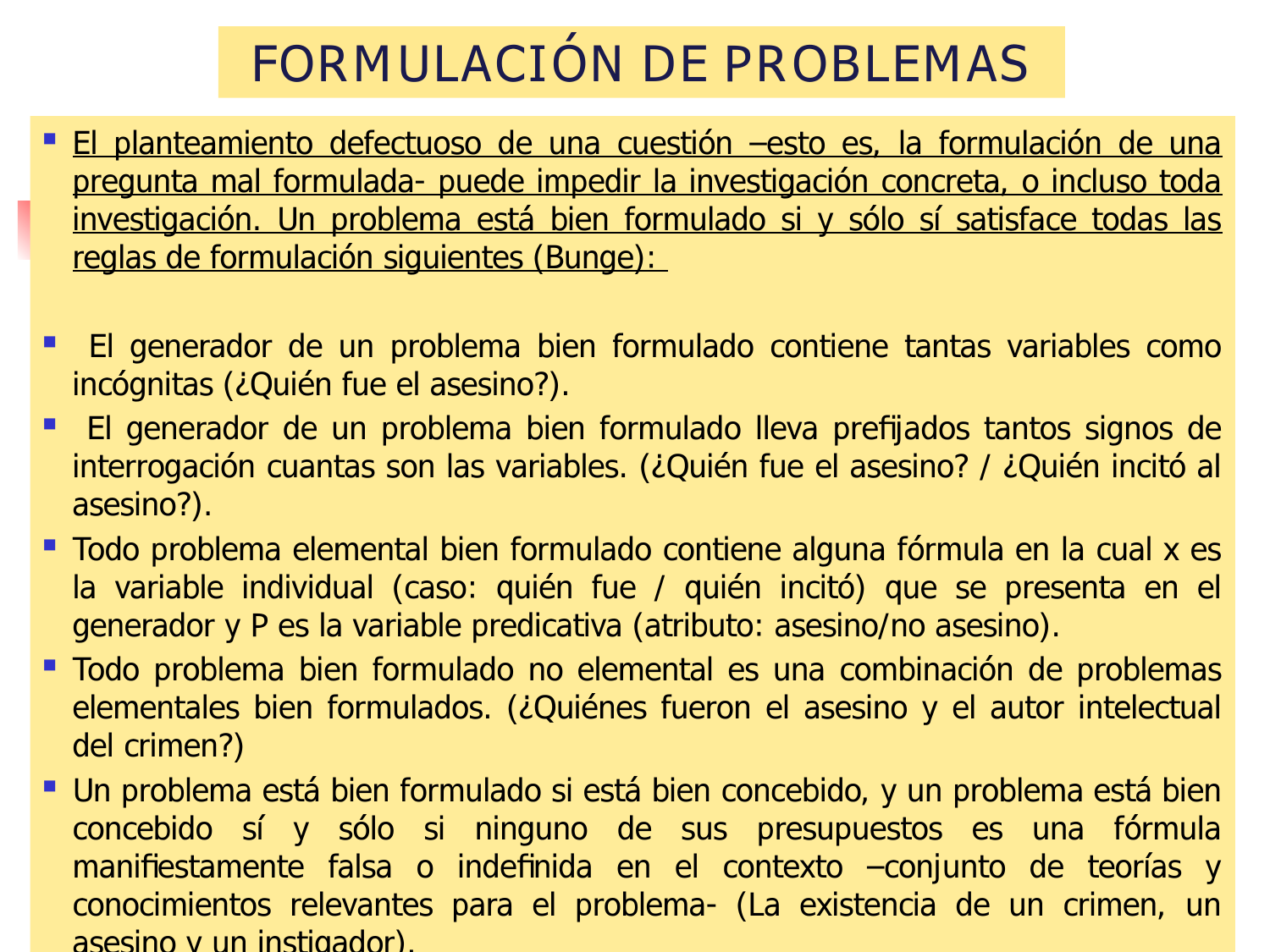

FORMULACIÓN DE PROBLEMAS
El planteamiento defectuoso de una cuestión –esto es, la formulación de una pregunta mal formulada- puede impedir la investigación concreta, o incluso toda investigación. Un problema está bien formulado si y sólo sí satisface todas las reglas de formulación siguientes (Bunge):

 El generador de un problema bien formulado contiene tantas variables como incógnitas (¿Quién fue el asesino?).
 El generador de un problema bien formulado lleva prefijados tantos signos de interrogación cuantas son las variables. (¿Quién fue el asesino? / ¿Quién incitó al asesino?).
Todo problema elemental bien formulado contiene alguna fórmula en la cual x es la variable individual (caso: quién fue / quién incitó) que se presenta en el generador y P es la variable predicativa (atributo: asesino/no asesino).
Todo problema bien formulado no elemental es una combinación de problemas elementales bien formulados. (¿Quiénes fueron el asesino y el autor intelectual del crimen?)
Un problema está bien formulado si está bien concebido, y un problema está bien concebido sí y sólo si ninguno de sus presupuestos es una fórmula manifiestamente falsa o indefinida en el contexto –conjunto de teorías y conocimientos relevantes para el problema- (La existencia de un crimen, un asesino y un instigador).